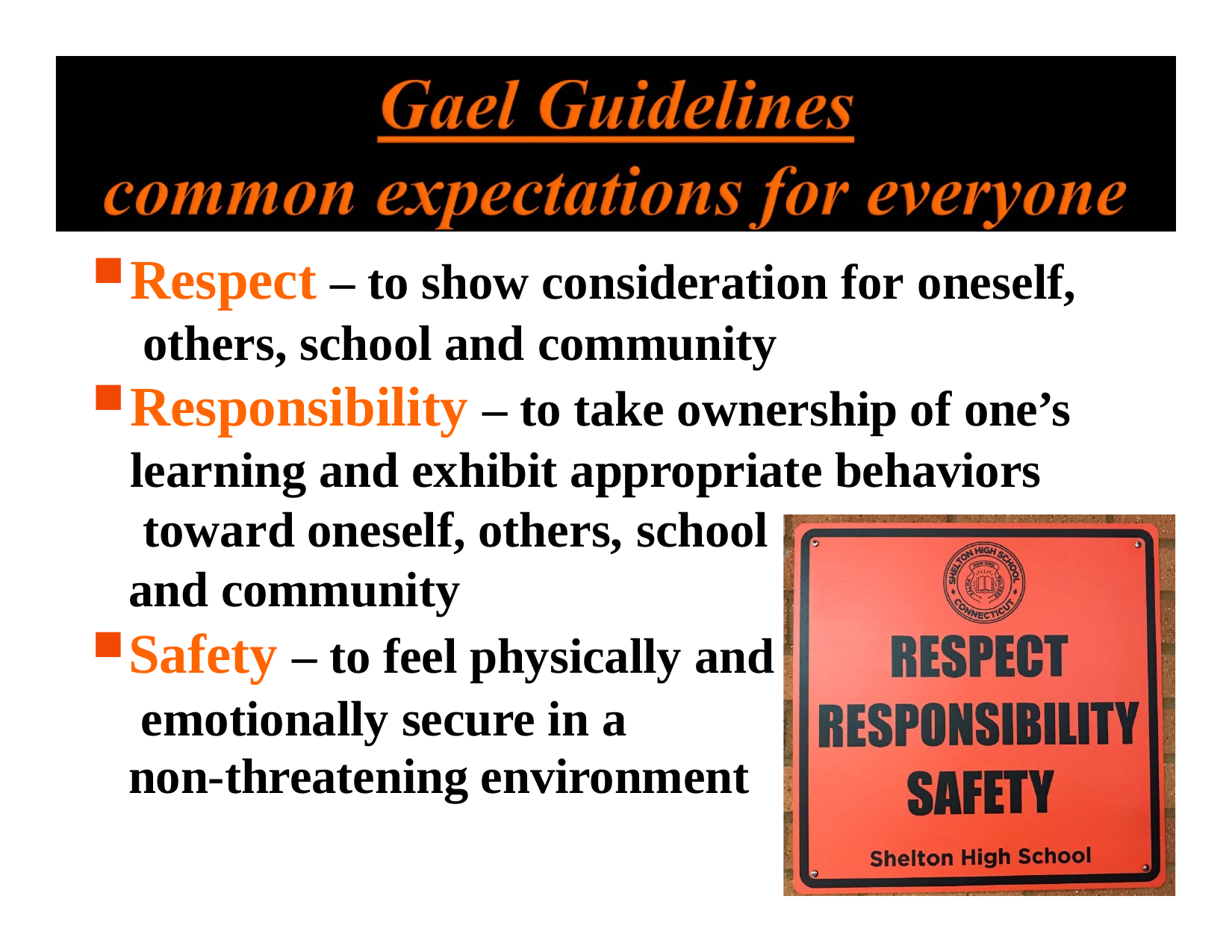

Respect – to show consideration for oneself,  others, school and community
Responsibility – to take ownership of one’s
learning and exhibit appropriate behaviors  toward oneself, others, school
and community
Safety – to feel physically and  emotionally secure in a
non-threatening environment